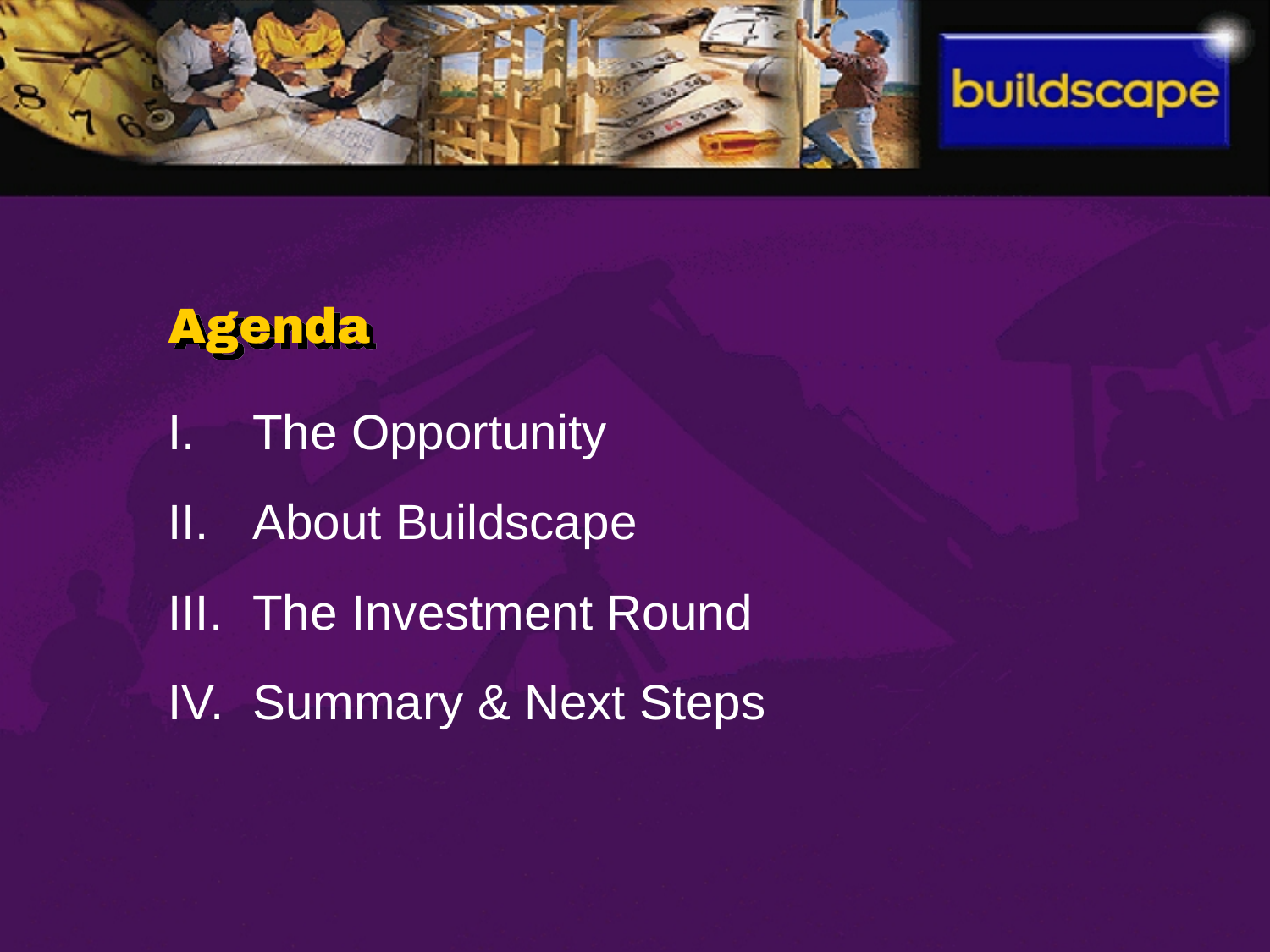

Agenda
The Opportunity
About Buildscape
The Investment Round
Summary & Next Steps